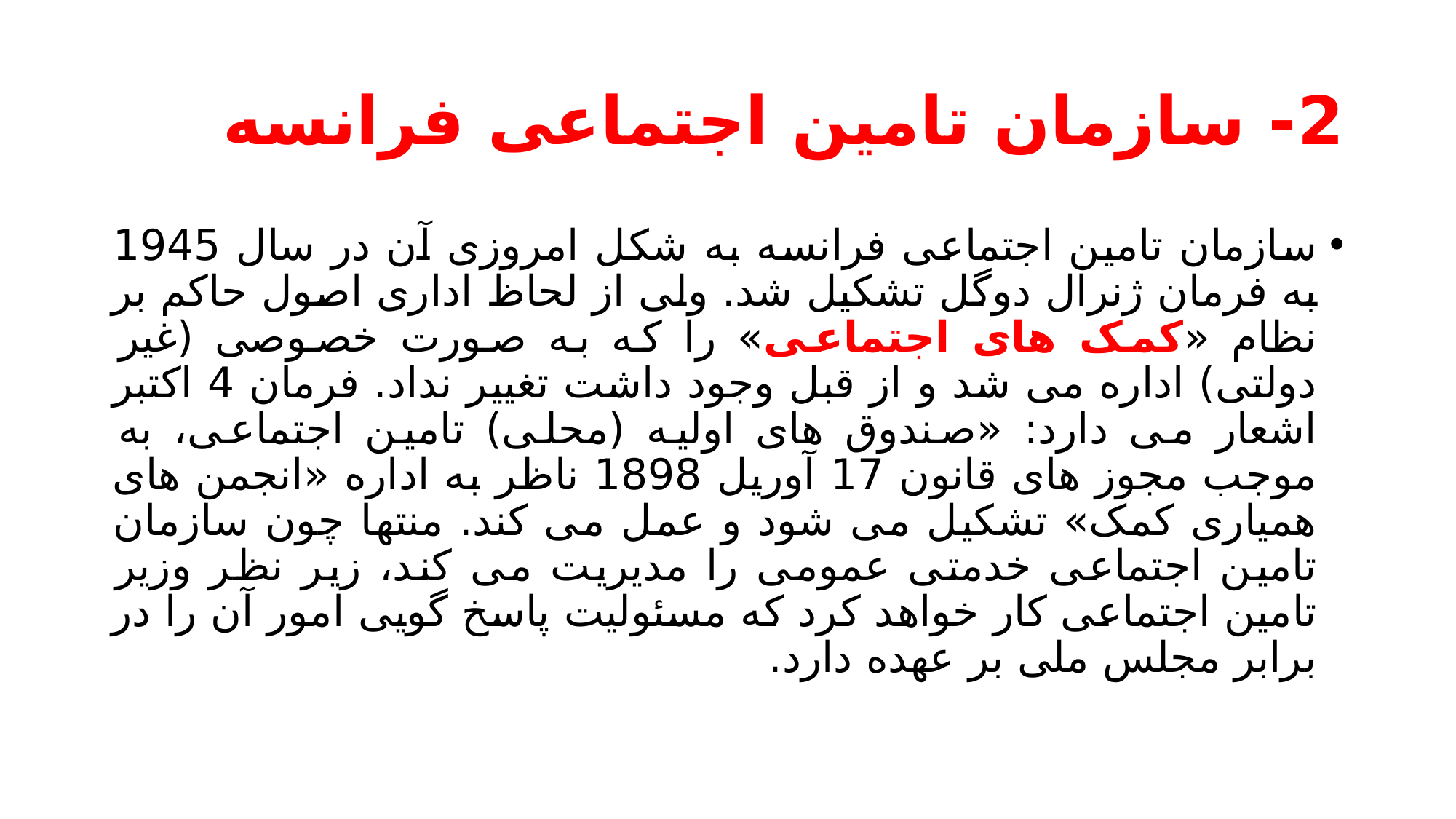

# 2- سازمان تامین اجتماعی فرانسه
سازمان تامین اجتماعی فرانسه به شکل امروزی آن در سال 1945 به فرمان ژنرال دوگل تشکیل شد. ولی از لحاظ اداری اصول حاکم بر نظام «کمک های اجتماعی» را که به صورت خصوصی (غیر دولتی) اداره می شد و از قبل وجود داشت تغییر نداد. فرمان 4 اکتبر اشعار می دارد: «صندوق های اولیه (محلی) تامین اجتماعی، به موجب مجوز های قانون 17 آوریل 1898 ناظر به اداره «انجمن های همیاری کمک» تشکیل می شود و عمل می کند. منتها چون سازمان تامین اجتماعی خدمتی عمومی را مدیریت می کند، زیر نظر وزیر تامین اجتماعی کار خواهد کرد که مسئولیت پاسخ گویی امور آن را در برابر مجلس ملی بر عهده دارد.